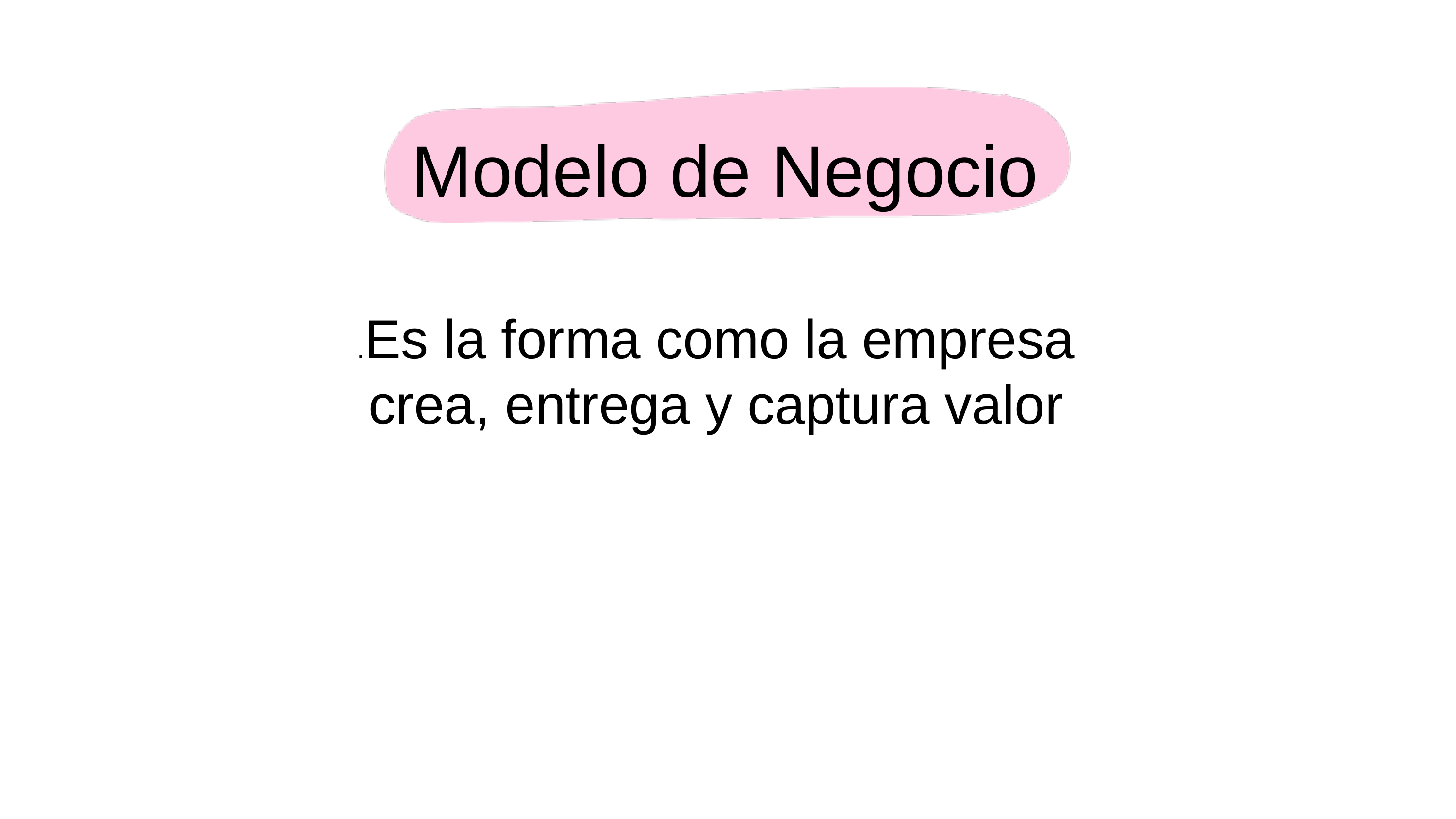

Modelo de Negocio

.Es la forma como la empresa crea, entrega y captura valor